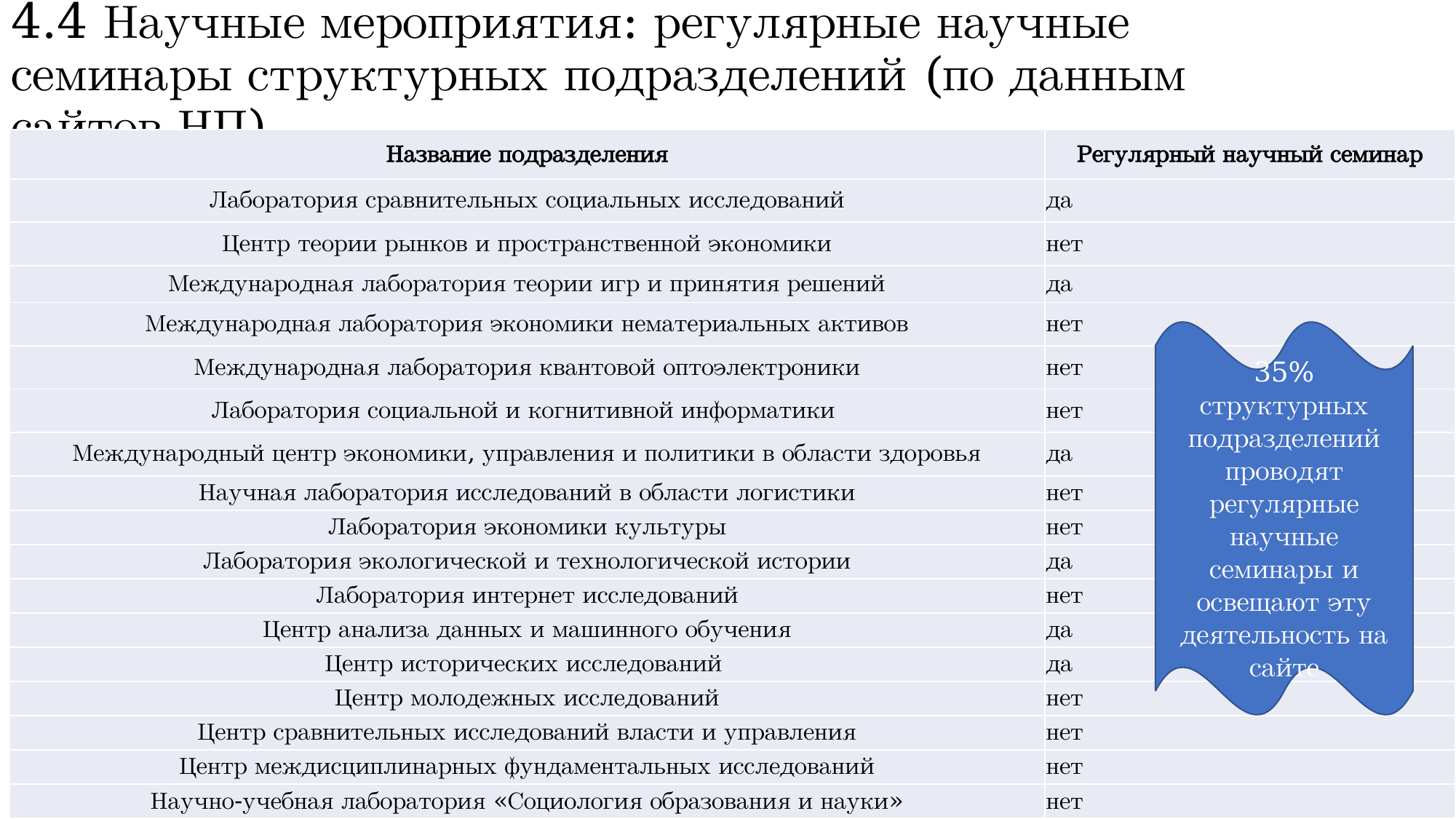

# 4.4 Научные мероприятия: регулярные научные семинары структурных подразделений (по данным сайтов НП)
| Название подразделения | Регулярный научный семинар |
| --- | --- |
| Лаборатория сравнительных социальных исследований | да |
| Центр теории рынков и пространственной экономики | нет |
| Международная лаборатория теории игр и принятия решений | да |
| Международная лаборатория экономики нематериальных активов | нет |
| Международная лаборатория квантовой оптоэлектроники | нет |
| Лаборатория социальной и когнитивной информатики | нет |
| Международный центр экономики, управления и политики в области здоровья | да |
| Научная лаборатория исследований в области логистики | нет |
| Лаборатория экономики культуры | нет |
| Лаборатория экологической и технологической истории | да |
| Лаборатория интернет исследований | нет |
| Центр анализа данных и машинного обучения | да |
| Центр исторических исследований | да |
| Центр молодежных исследований | нет |
| Центр сравнительных исследований власти и управления | нет |
| Центр междисциплинарных фундаментальных исследований | нет |
| Научно-учебная лаборатория «Социология образования и науки» | нет |
35% структурных подразделений проводят регулярные научные семинары и освещают эту деятельность на сайте
33
* Указаны мероприятия, представленные структурными подразделениями на сайтах